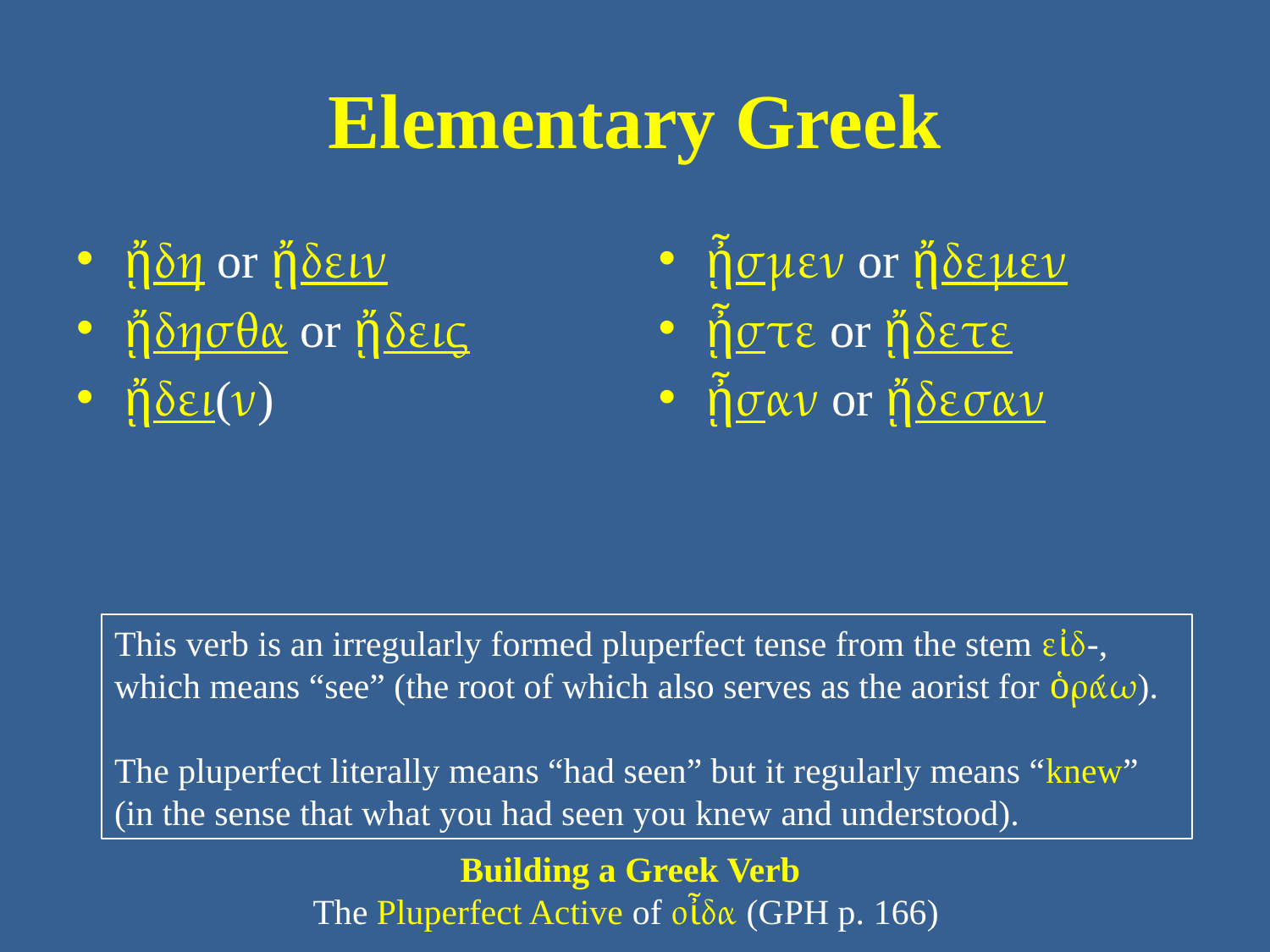

# Elementary Greek
ᾔδη or ᾔδειν
ᾔδησθα or ᾔδεις
ᾔδει(ν)

ᾖσμεν or ᾔδεμεν
ᾖστε or ᾔδετε
ᾖσαν or ᾔδεσαν

This verb is an irregularly formed pluperfect tense from the stem εἰδ-, which means “see” (the root of which also serves as the aorist for ὁράω).

The pluperfect literally means “had seen” but it regularly means “knew” (in the sense that what you had seen you knew and understood).
Building a Greek Verb
The Pluperfect Active of οἶδα (GPH p. 166)